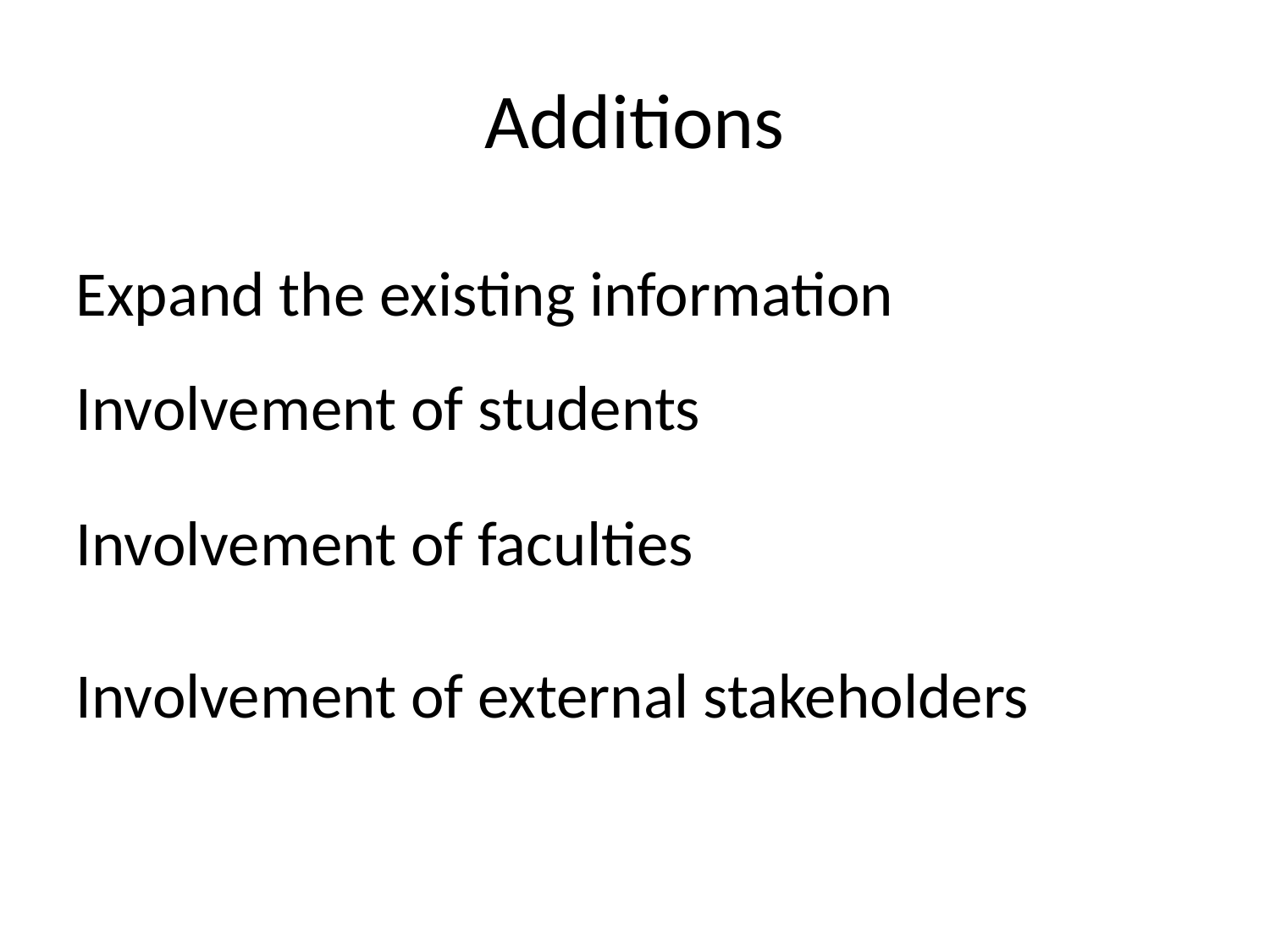

# Additions
Expand the existing information

Involvement of students

Involvement of faculties

Involvement of external stakeholders